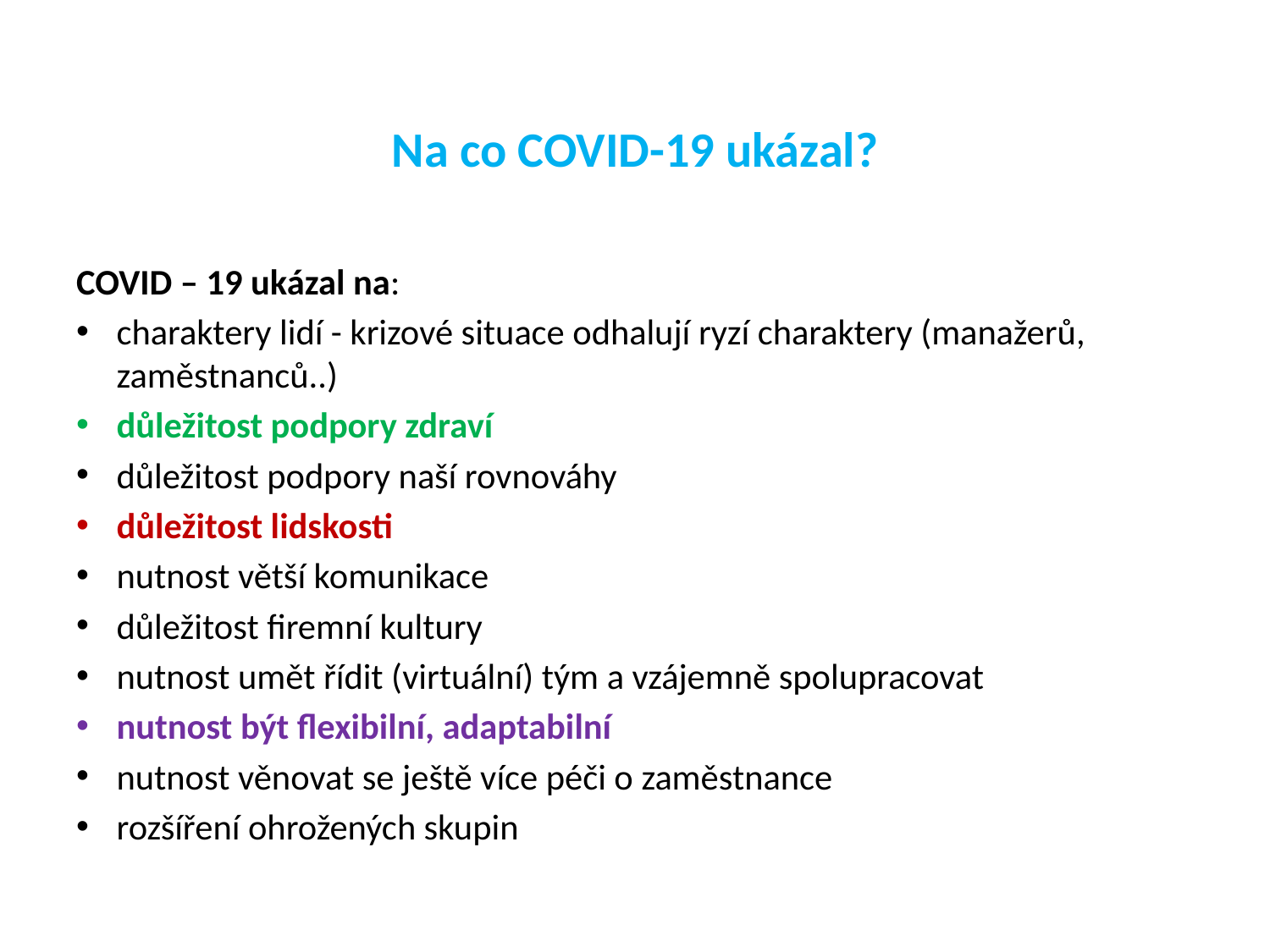

# Na co COVID-19 ukázal?

COVID – 19 ukázal na:
charaktery lidí - krizové situace odhalují ryzí charaktery (manažerů, zaměstnanců..)
důležitost podpory zdraví
důležitost podpory naší rovnováhy
důležitost lidskosti
nutnost větší komunikace
důležitost firemní kultury
nutnost umět řídit (virtuální) tým a vzájemně spolupracovat
nutnost být flexibilní, adaptabilní
nutnost věnovat se ještě více péči o zaměstnance
rozšíření ohrožených skupin